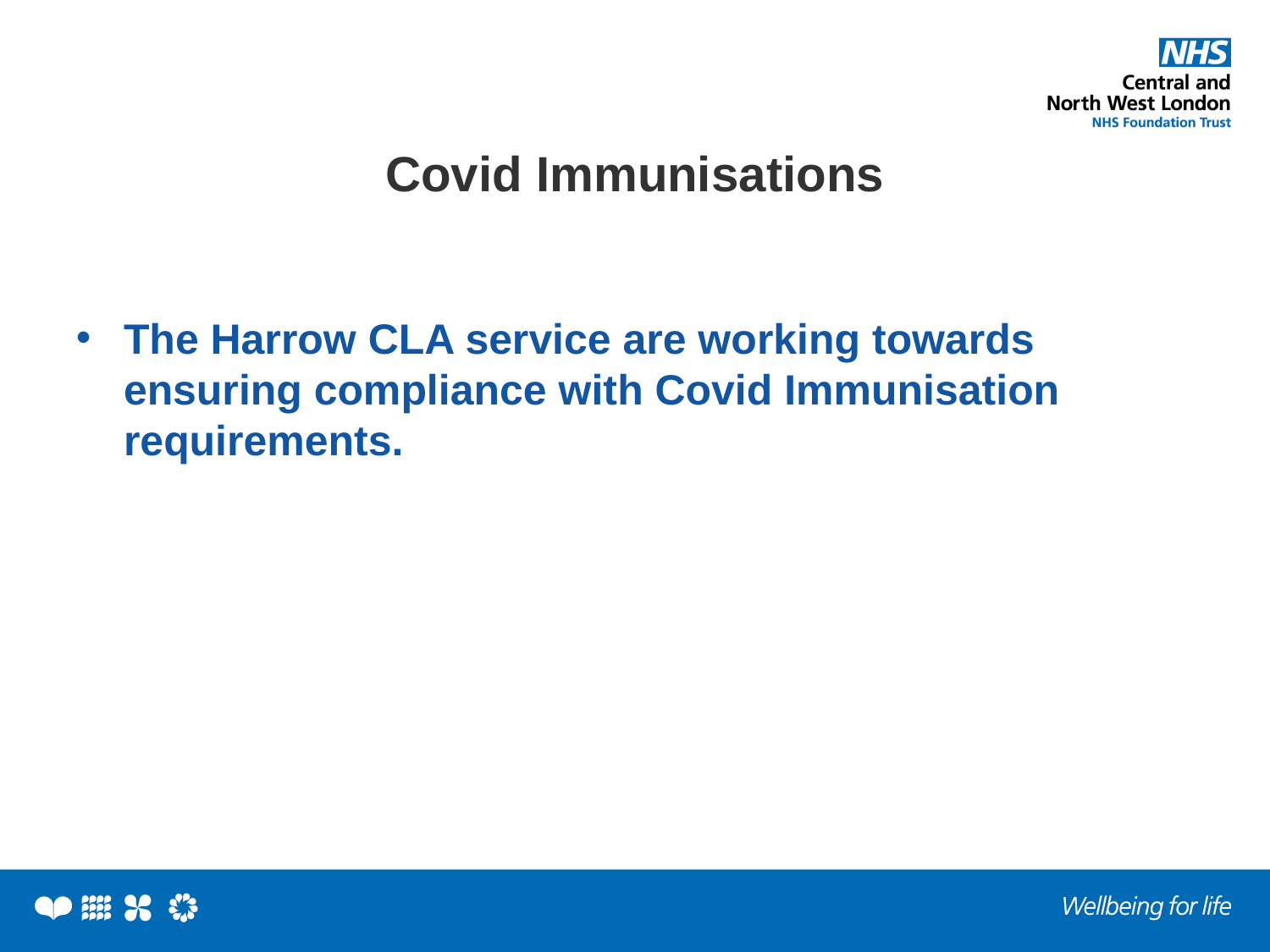

# Covid Immunisations

The Harrow CLA service are working towards ensuring compliance with Covid Immunisation requirements.